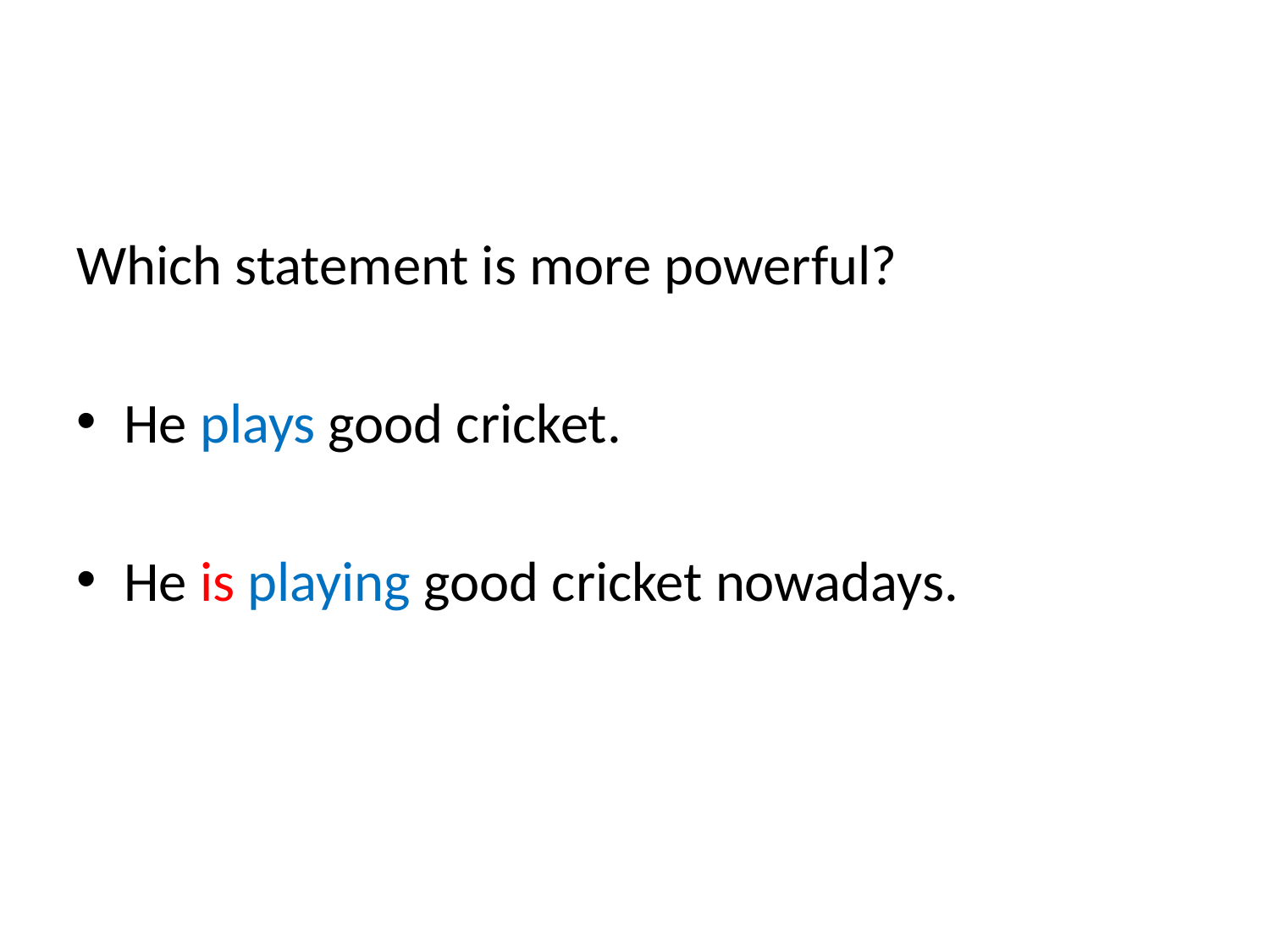

#
Which statement is more powerful?

He plays good cricket.

He is playing good cricket nowadays.